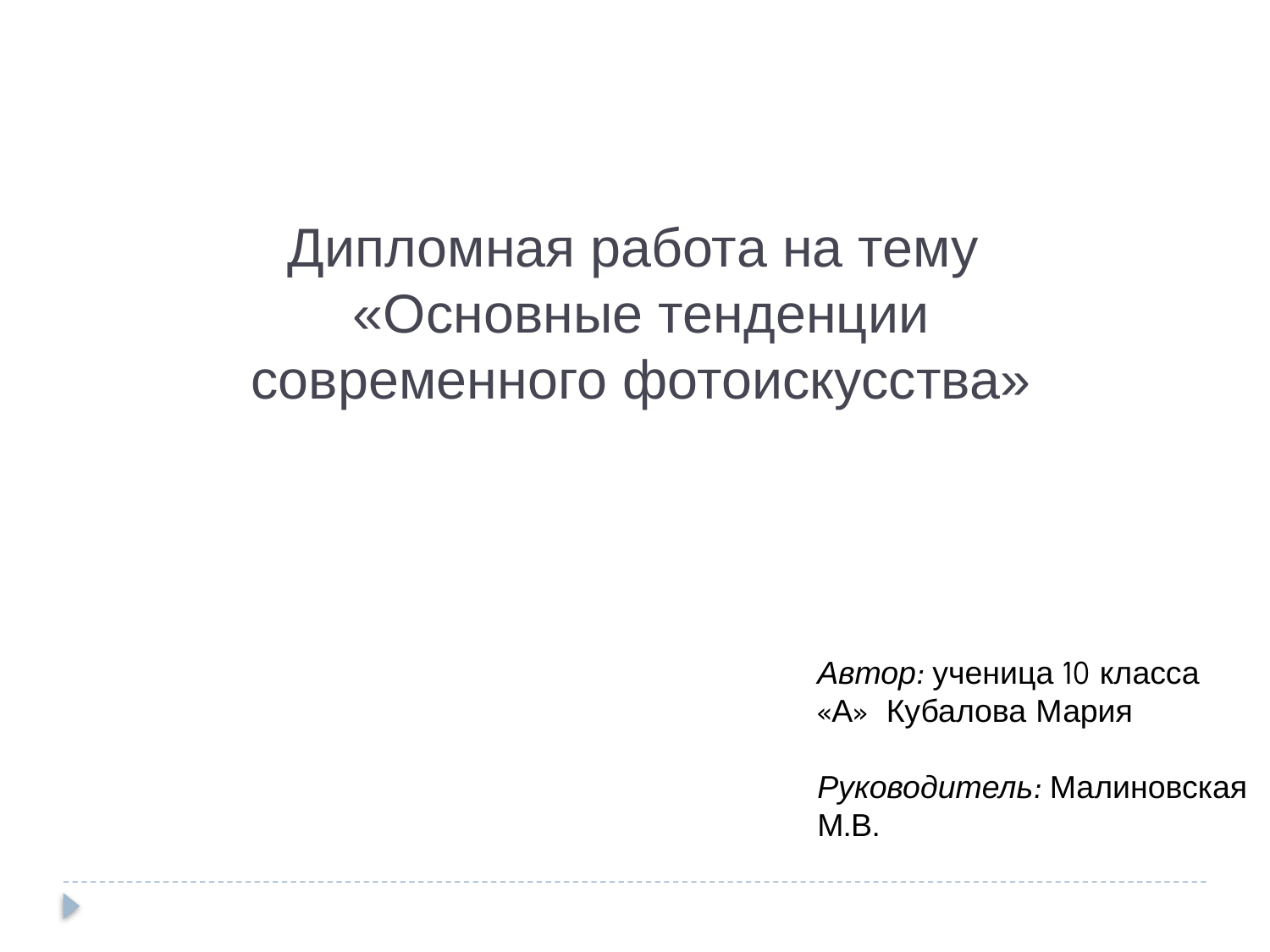

Дипломная работа на тему
«Основные тенденции современного фотоискусства»
Автор: ученица 10 класса «А»  Кубалова Мария

Руководитель: Малиновская М.В.